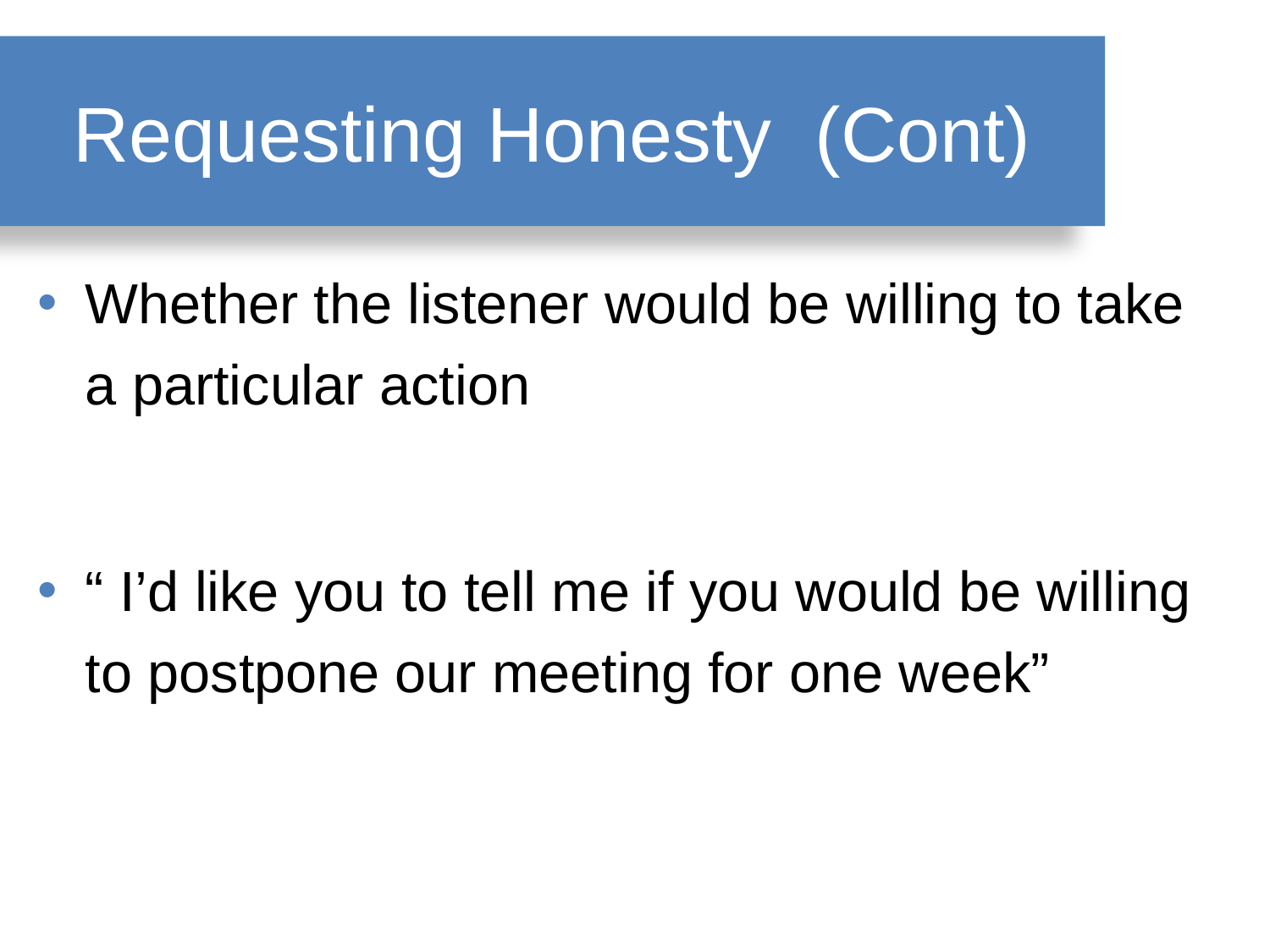

# Requesting Honesty  (Cont)
Whether the listener would be willing to take a particular action

“ I’d like you to tell me if you would be willing to postpone our meeting for one week”